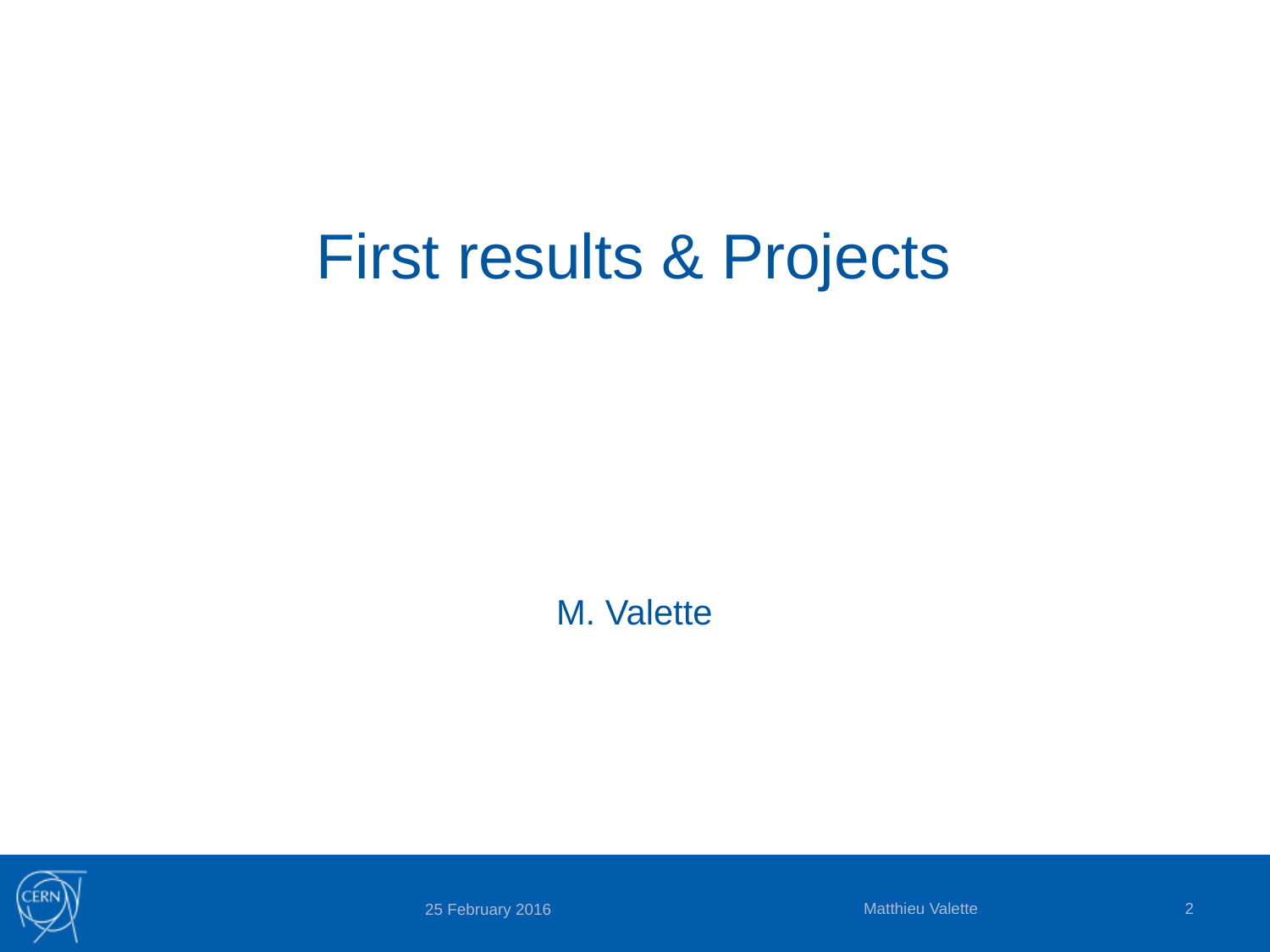

# First results & Projects
M. Valette
Matthieu Valette
2
25 February 2016